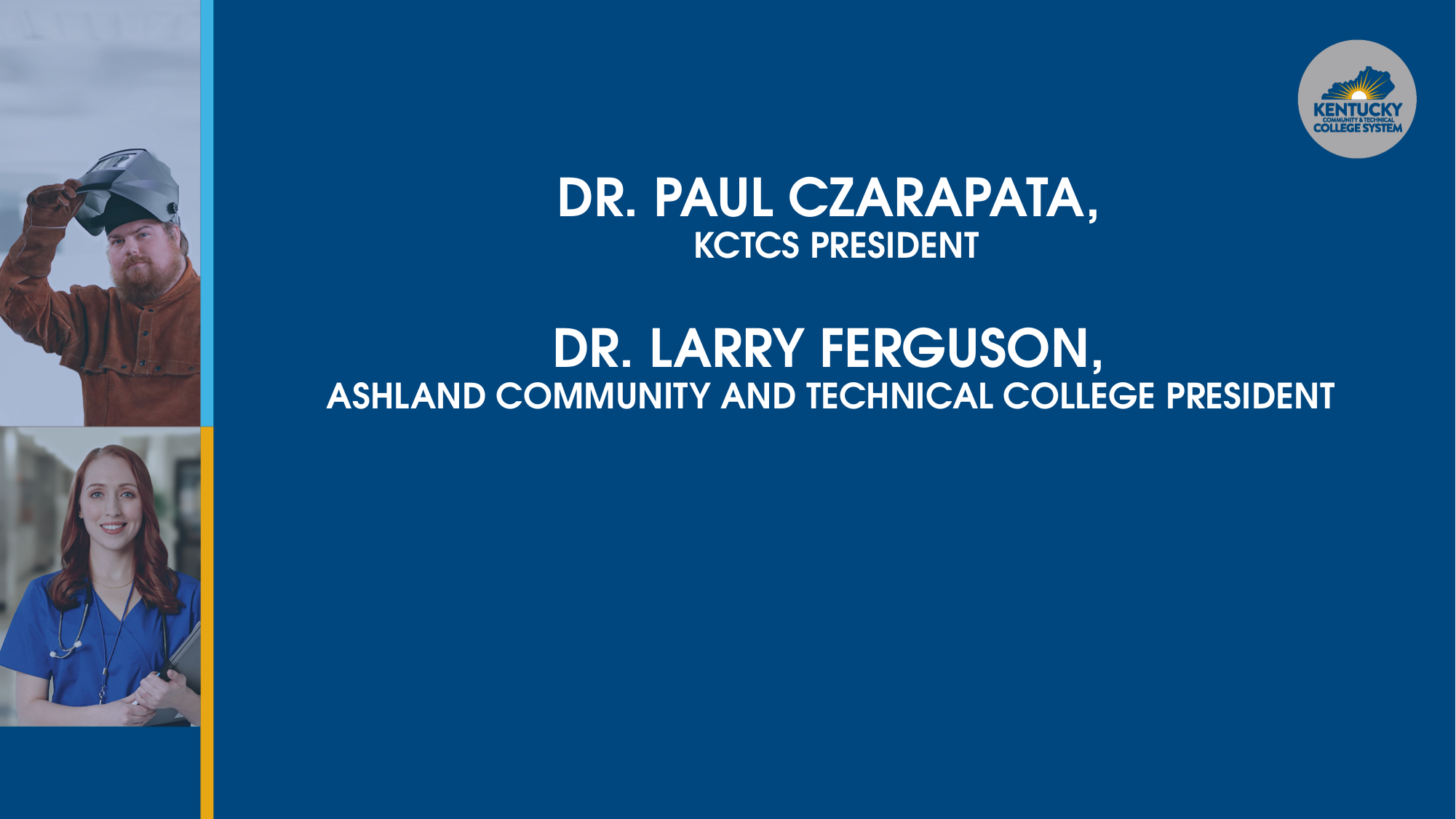

# Dr. Paul Czarapata, KCTCS President Dr. larry Ferguson, Ashland community and technical College president